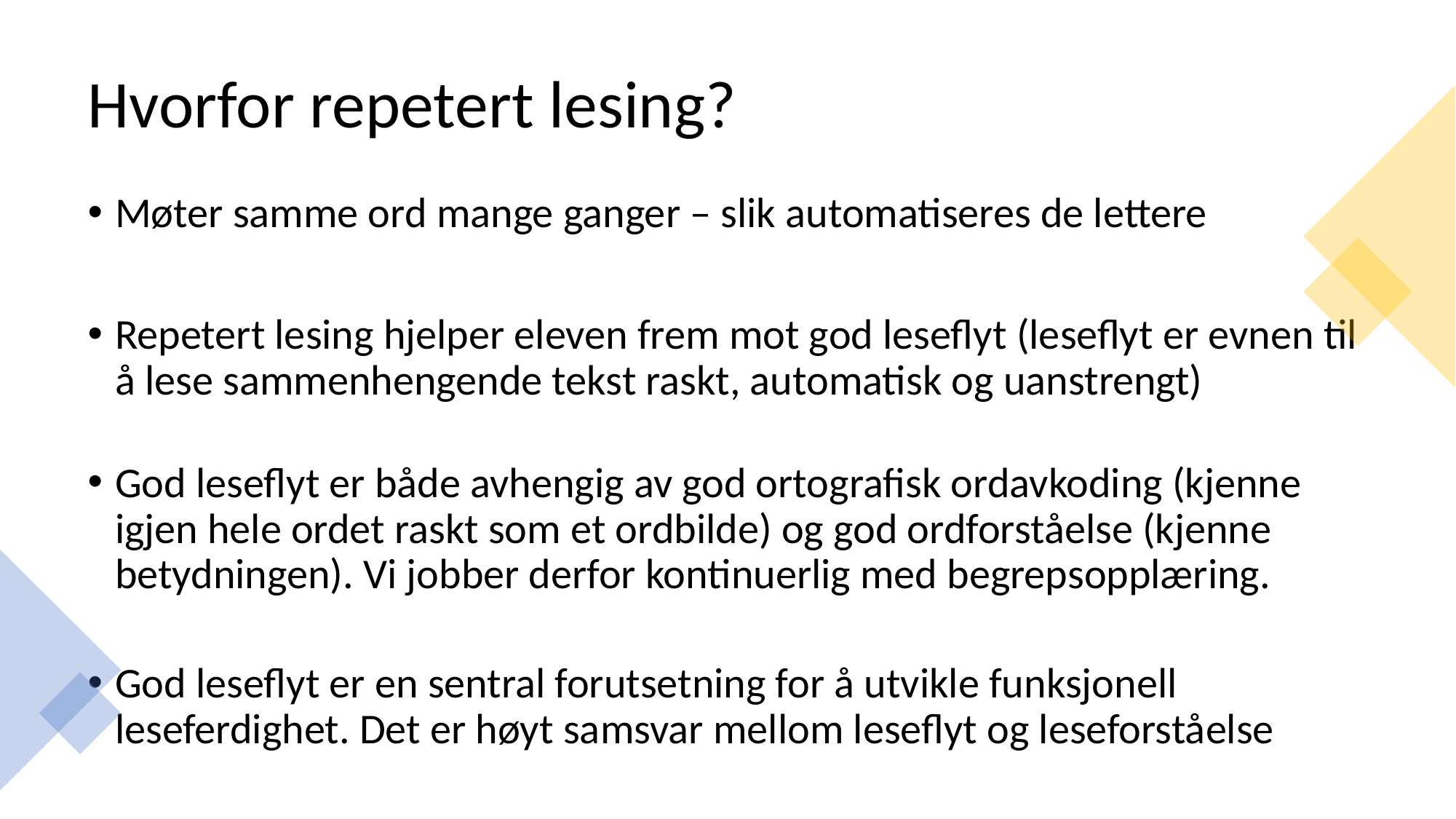

# Hvorfor repetert lesing?

Møter samme ord mange ganger – slik automatiseres de lettere

Repetert lesing hjelper eleven frem mot god leseflyt (leseflyt er evnen til å lese sammenhengende tekst raskt, automatisk og uanstrengt)

God leseflyt er både avhengig av god ortografisk ordavkoding (kjenne igjen hele ordet raskt som et ordbilde) og god ordforståelse (kjenne betydningen). Vi jobber derfor kontinuerlig med begrepsopplæring.

God leseflyt er en sentral forutsetning for å utvikle funksjonell leseferdighet. Det er høyt samsvar mellom leseflyt og leseforståelse